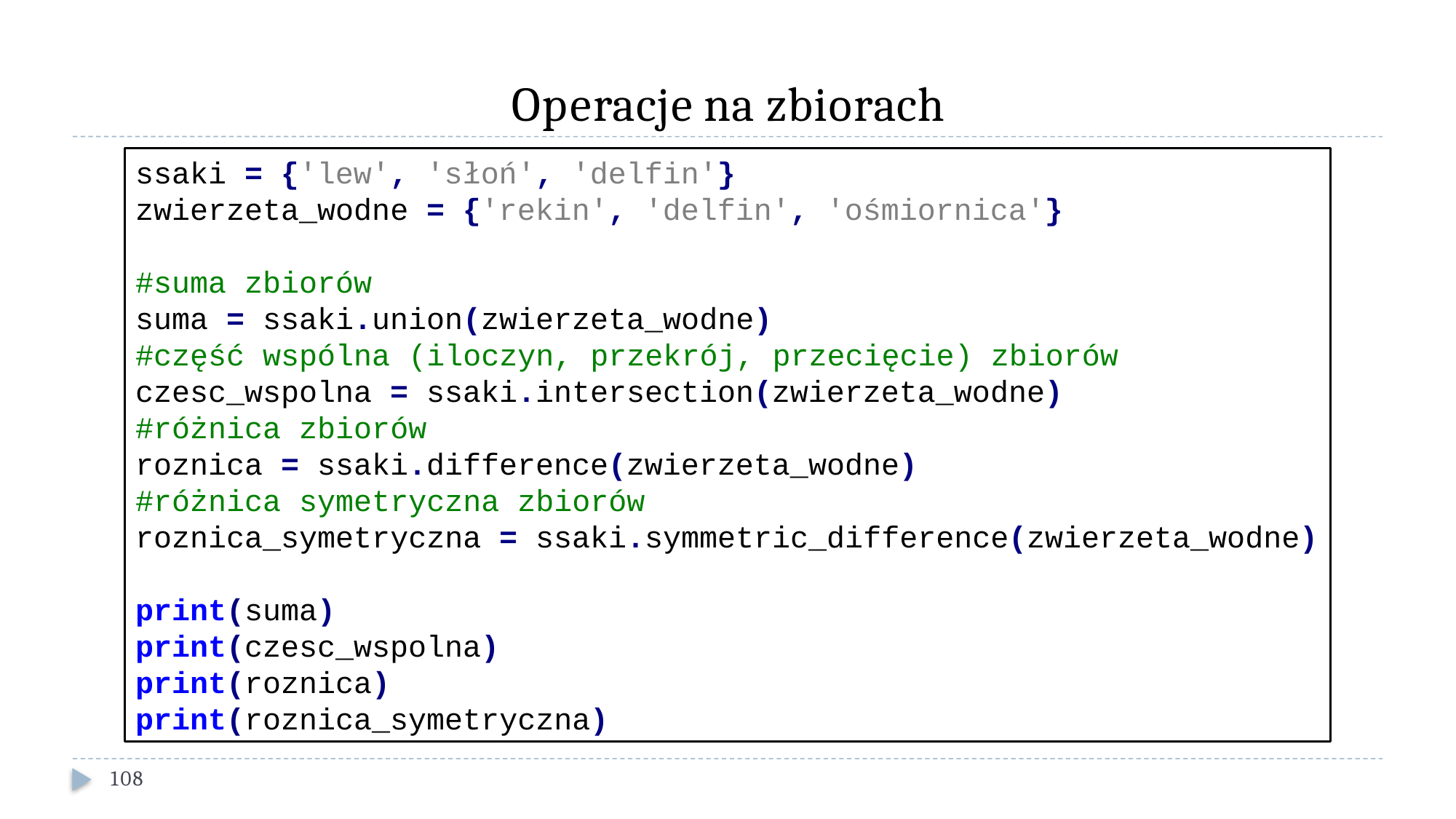

# Operacje na zbiorach
ssaki = {'lew', 'słoń', 'delfin'}
zwierzeta_wodne = {'rekin', 'delfin', 'ośmiornica'}

#suma zbiorów
suma = ssaki.union(zwierzeta_wodne)
#część wspólna (iloczyn, przekrój, przecięcie) zbiorów
czesc_wspolna = ssaki.intersection(zwierzeta_wodne)
#różnica zbiorów
roznica = ssaki.difference(zwierzeta_wodne)
#różnica symetryczna zbiorów
roznica_symetryczna = ssaki.symmetric_difference(zwierzeta_wodne)

print(suma)
print(czesc_wspolna)
print(roznica)
print(roznica_symetryczna)
108